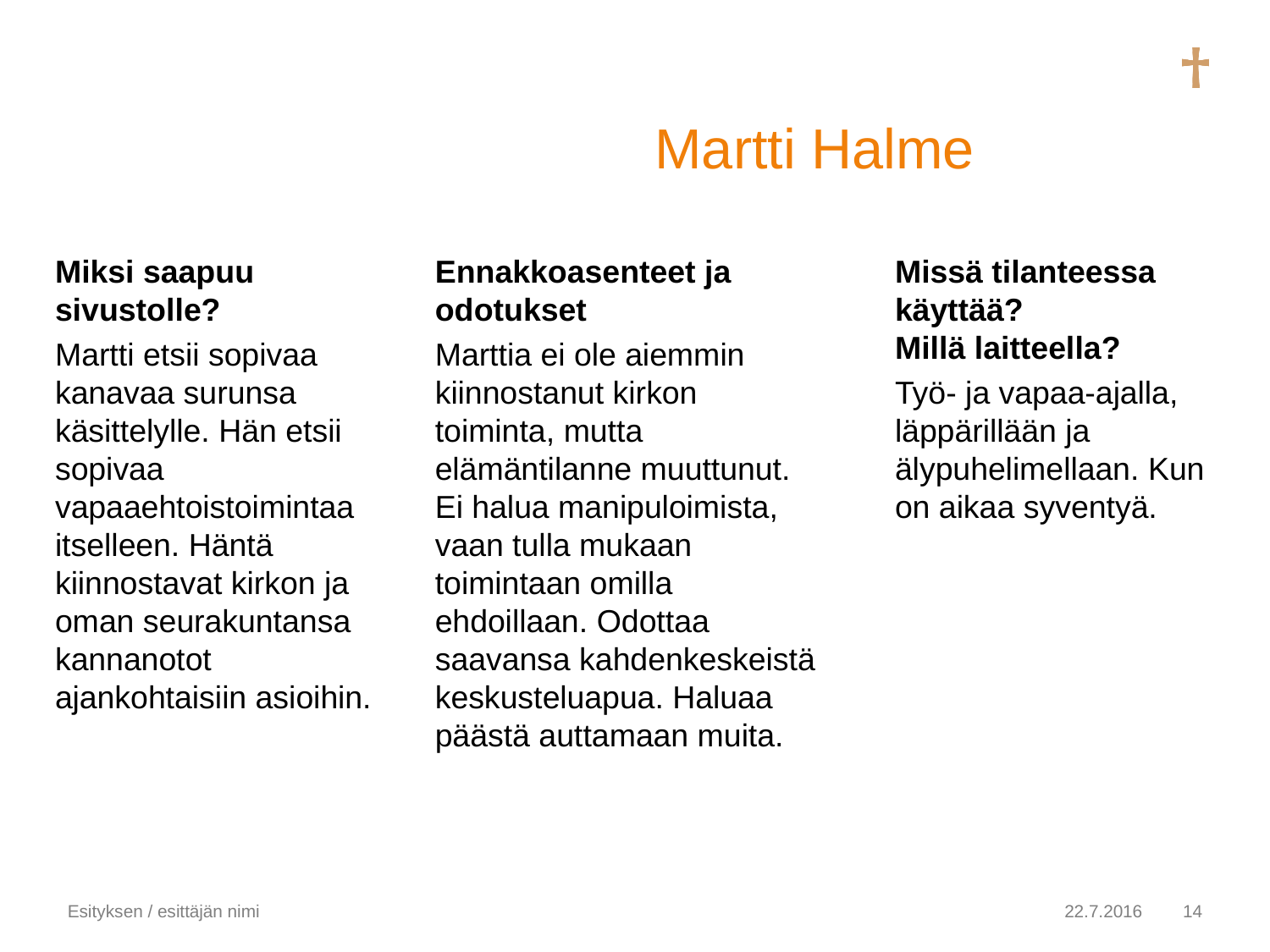

# Martti Halme
Ennakkoasenteet ja odotukset
Marttia ei ole aiemmin kiinnostanut kirkon toiminta, mutta elämäntilanne muuttunut. Ei halua manipuloimista, vaan tulla mukaan toimintaan omilla ehdoillaan. Odottaa saavansa kahdenkeskeistä keskusteluapua. Haluaa päästä auttamaan muita.
Missä tilanteessa käyttää?
Millä laitteella?
Työ- ja vapaa-ajalla, läppärillään ja älypuhelimellaan. Kun on aikaa syventyä.
Miksi saapuu sivustolle?
Martti etsii sopivaa kanavaa surunsa käsittelylle. Hän etsii sopivaa vapaaehtoistoimintaa itselleen. Häntä kiinnostavat kirkon ja oman seurakuntansa kannanotot ajankohtaisiin asioihin.
Esityksen / esittäjän nimi
14
22.7.2016